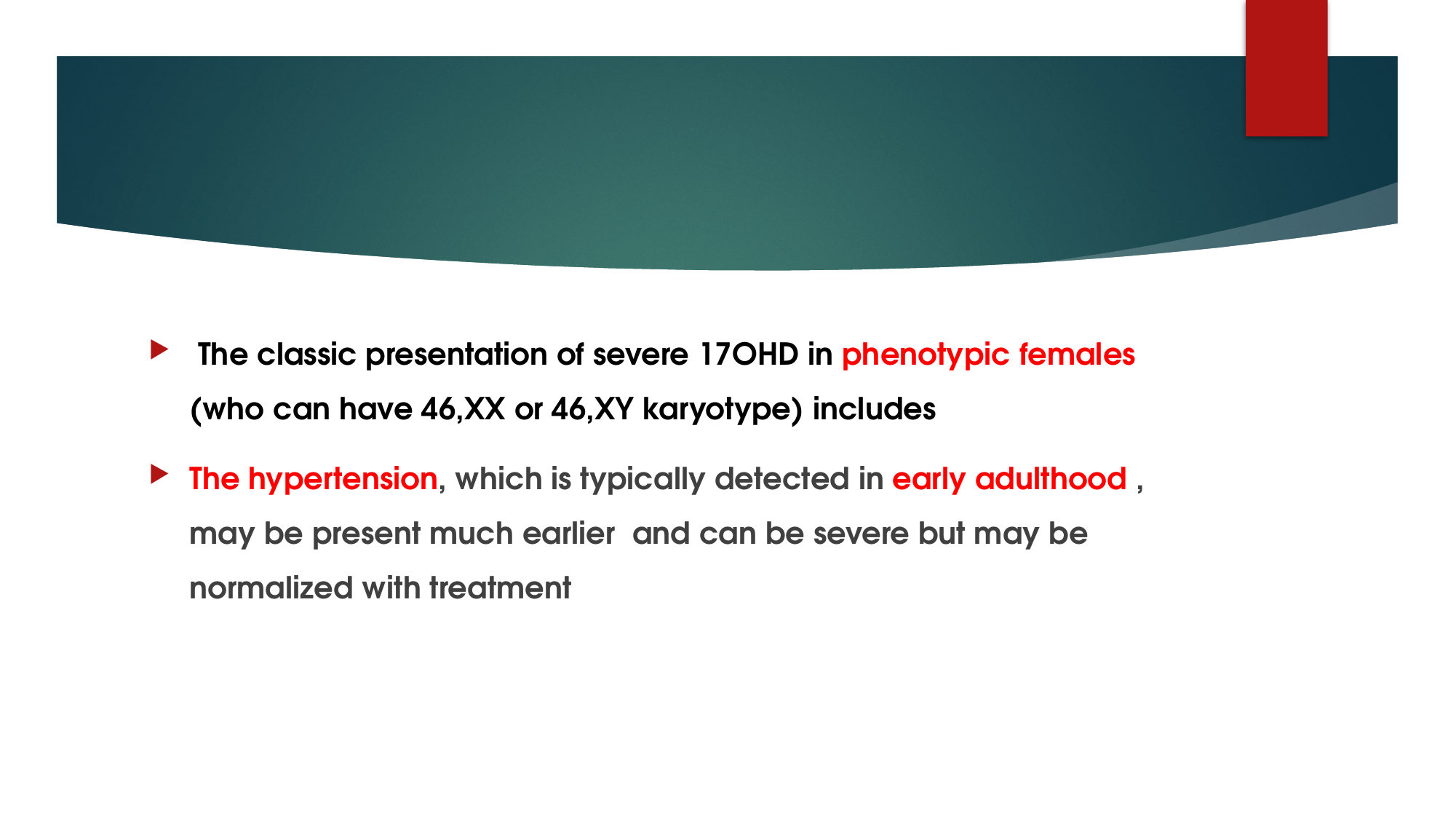

#
 The classic presentation of severe 17OHD in phenotypic females (who can have 46,XX or 46,XY karyotype) includes
The hypertension, which is typically detected in early adulthood , may be present much earlier  and can be severe but may be normalized with treatment